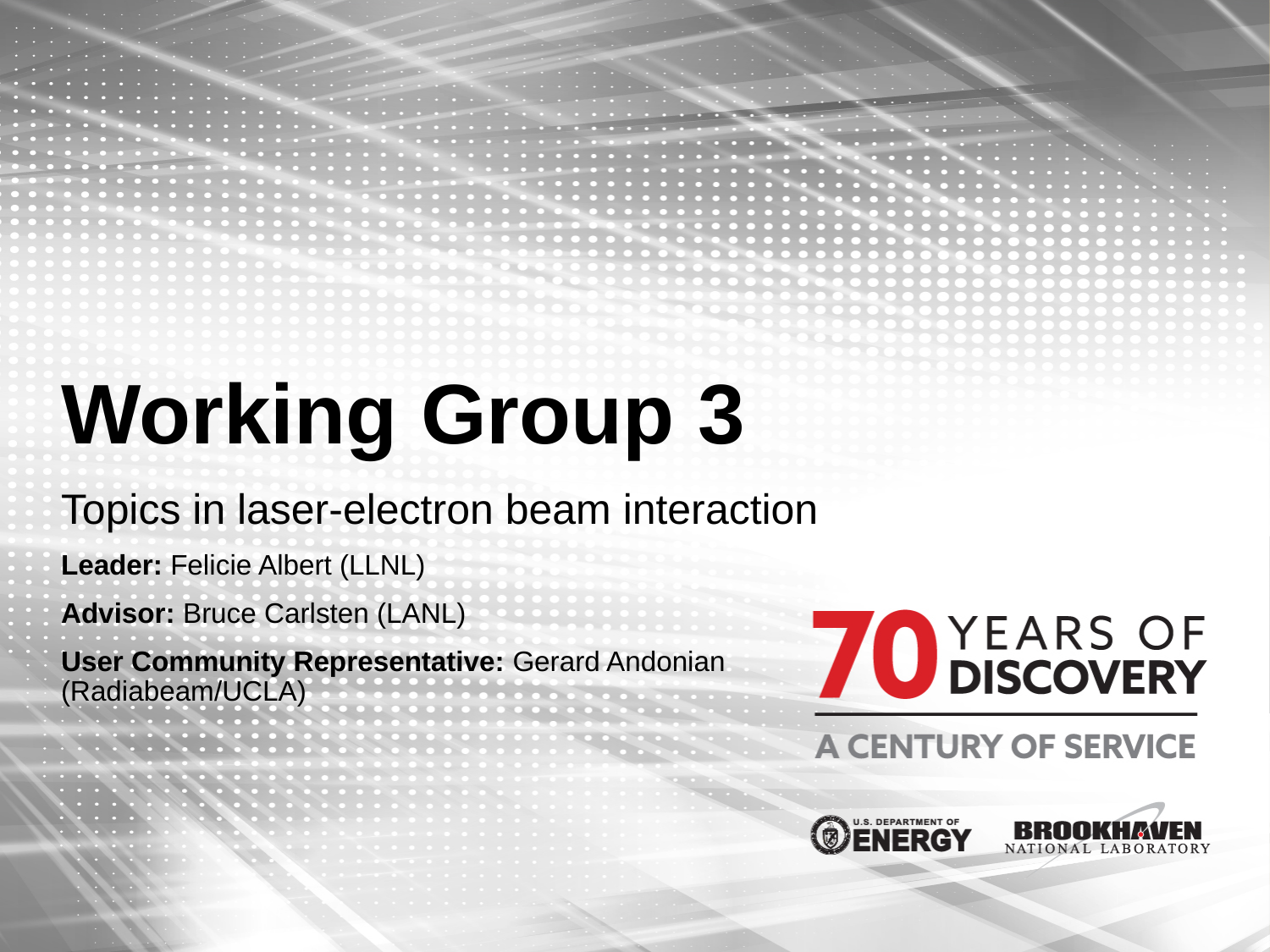

# Working Group 3
Topics in laser-electron beam interaction
Leader: Felicie Albert (LLNL)
Advisor: Bruce Carlsten (LANL)
User Community Representative: Gerard Andonian (Radiabeam/UCLA)